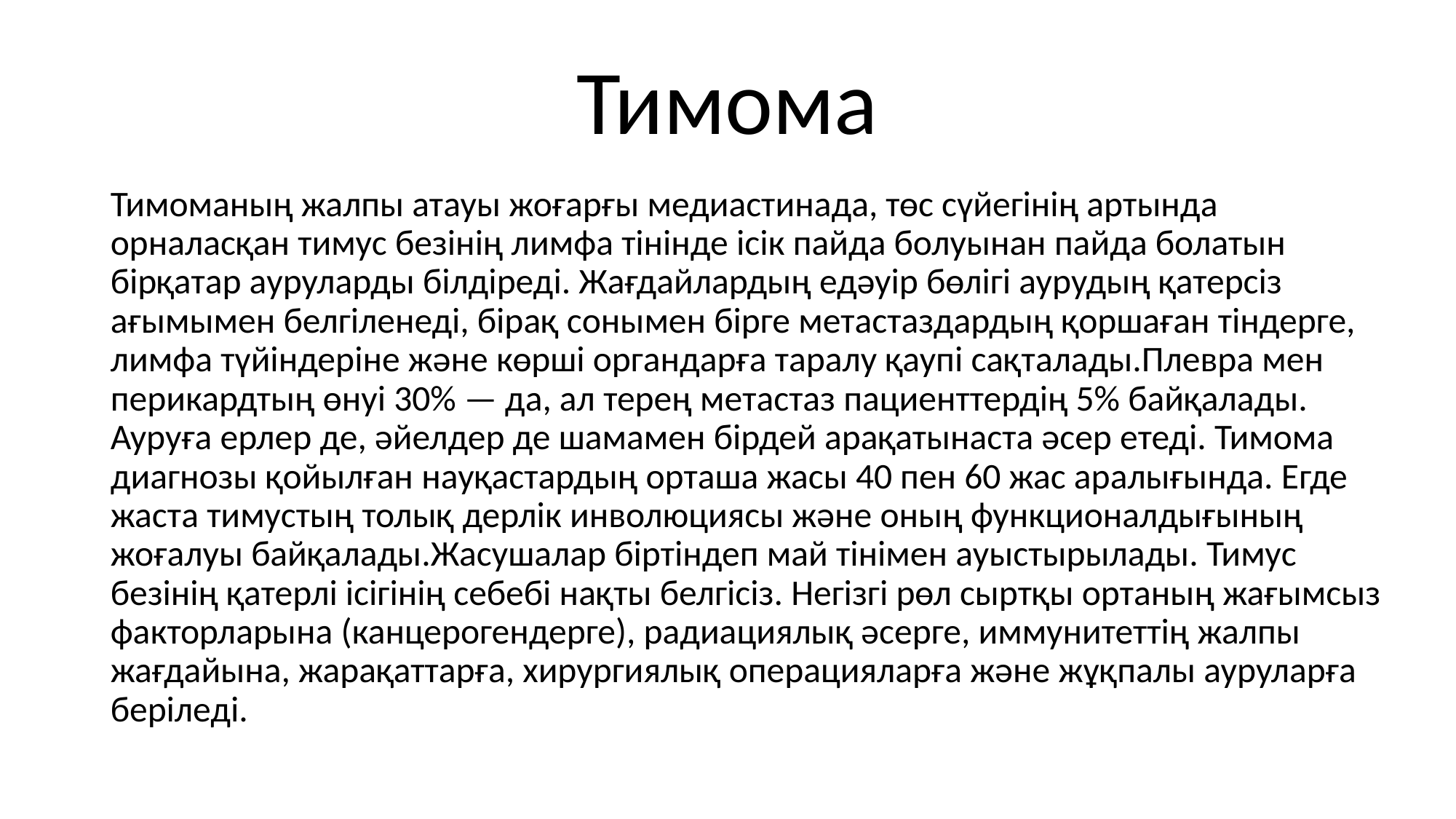

# Тимома
Тимоманың жалпы атауы жоғарғы медиастинада, төс сүйегінің артында орналасқан тимус безінің лимфа тінінде ісік пайда болуынан пайда болатын бірқатар ауруларды білдіреді. Жағдайлардың едәуір бөлігі аурудың қатерсіз ағымымен белгіленеді, бірақ сонымен бірге метастаздардың қоршаған тіндерге, лимфа түйіндеріне және көрші органдарға таралу қаупі сақталады.Плевра мен перикардтың өнуі 30% — да, ал терең метастаз пациенттердің 5% байқалады. Ауруға ерлер де, әйелдер де шамамен бірдей арақатынаста әсер етеді. Тимома диагнозы қойылған науқастардың орташа жасы 40 пен 60 жас аралығында. Егде жаста тимустың толық дерлік инволюциясы және оның функционалдығының жоғалуы байқалады.Жасушалар біртіндеп май тінімен ауыстырылады. Тимус безінің қатерлі ісігінің себебі нақты белгісіз. Негізгі рөл сыртқы ортаның жағымсыз факторларына (канцерогендерге), радиациялық әсерге, иммунитеттің жалпы жағдайына, жарақаттарға, хирургиялық операцияларға және жұқпалы ауруларға беріледі.